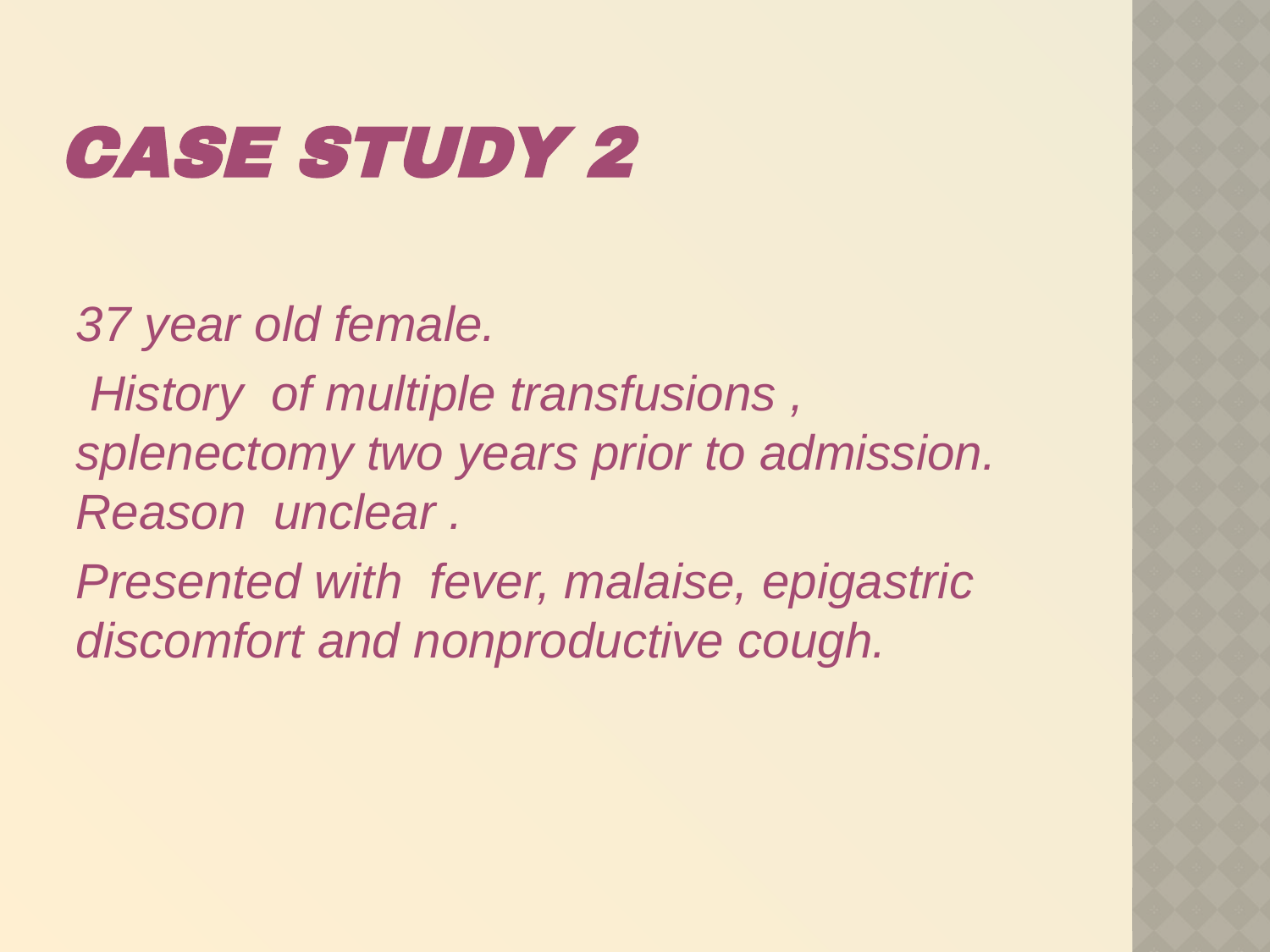

# Case Study 2
37 year old female.
 History  of multiple transfusions ,  splenectomy two years prior to admission. Reason  unclear .
Presented with  fever, malaise, epigastric discomfort and nonproductive cough.